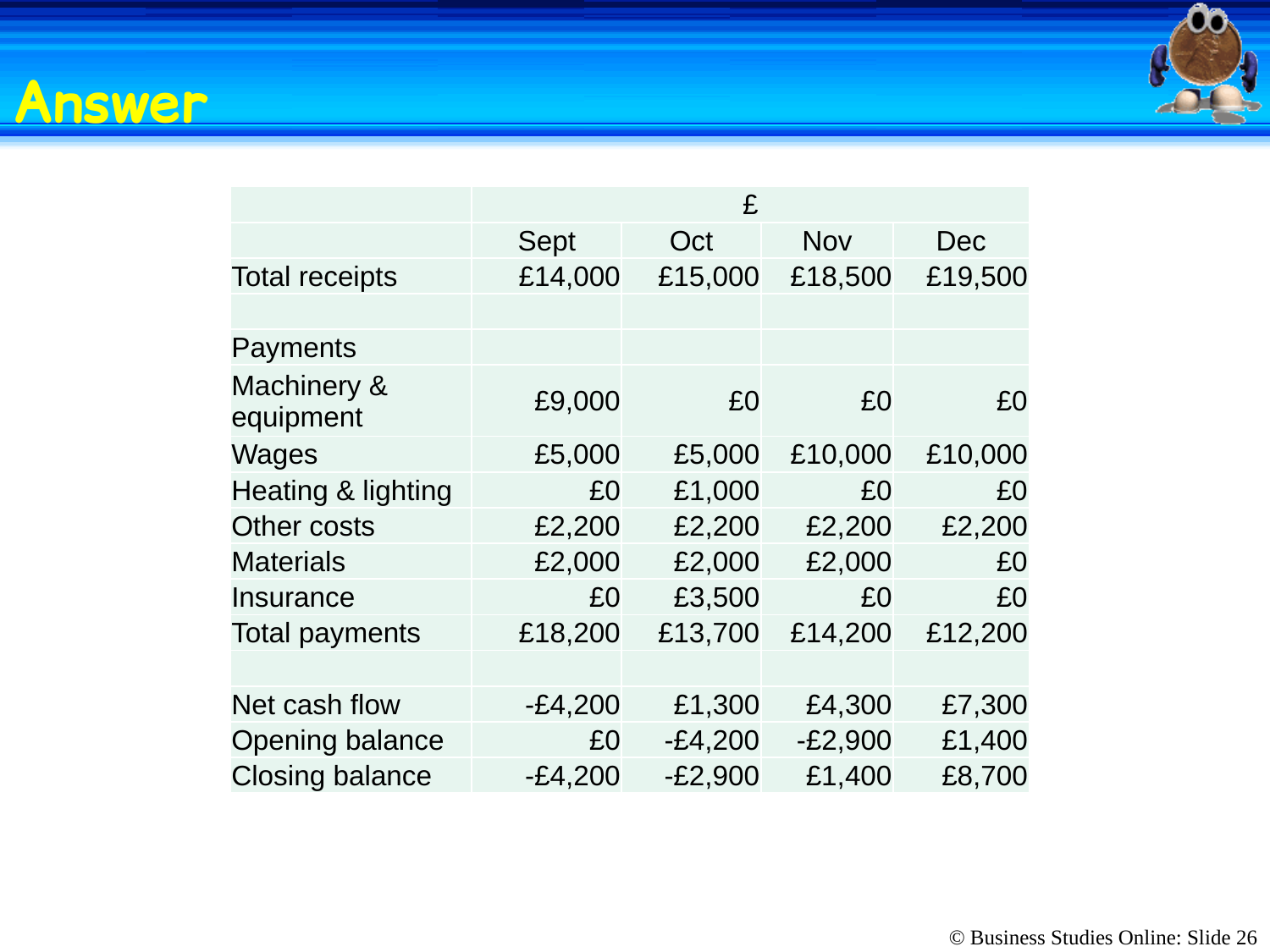

# Answer
|  | £ |  |  |  |
| --- | --- | --- | --- | --- |
|  | Sept | Oct | Nov | Dec |
| Total receipts | £14,000 | £15,000 | £18,500 | £19,500 |
|  |  |  |  |  |
| Payments |  |  |  |  |
| Machinery & equipment | £9,000 | £0 | £0 | £0 |
| Wages | £5,000 | £5,000 | £10,000 | £10,000 |
| Heating & lighting | £0 | £1,000 | £0 | £0 |
| Other costs | £2,200 | £2,200 | £2,200 | £2,200 |
| Materials | £2,000 | £2,000 | £2,000 | £0 |
| Insurance | £0 | £3,500 | £0 | £0 |
| Total payments | £18,200 | £13,700 | £14,200 | £12,200 |
|  |  |  |  |  |
| Net cash flow | -£4,200 | £1,300 | £4,300 | £7,300 |
| Opening balance | £0 | -£4,200 | -£2,900 | £1,400 |
| Closing balance | -£4,200 | -£2,900 | £1,400 | £8,700 |